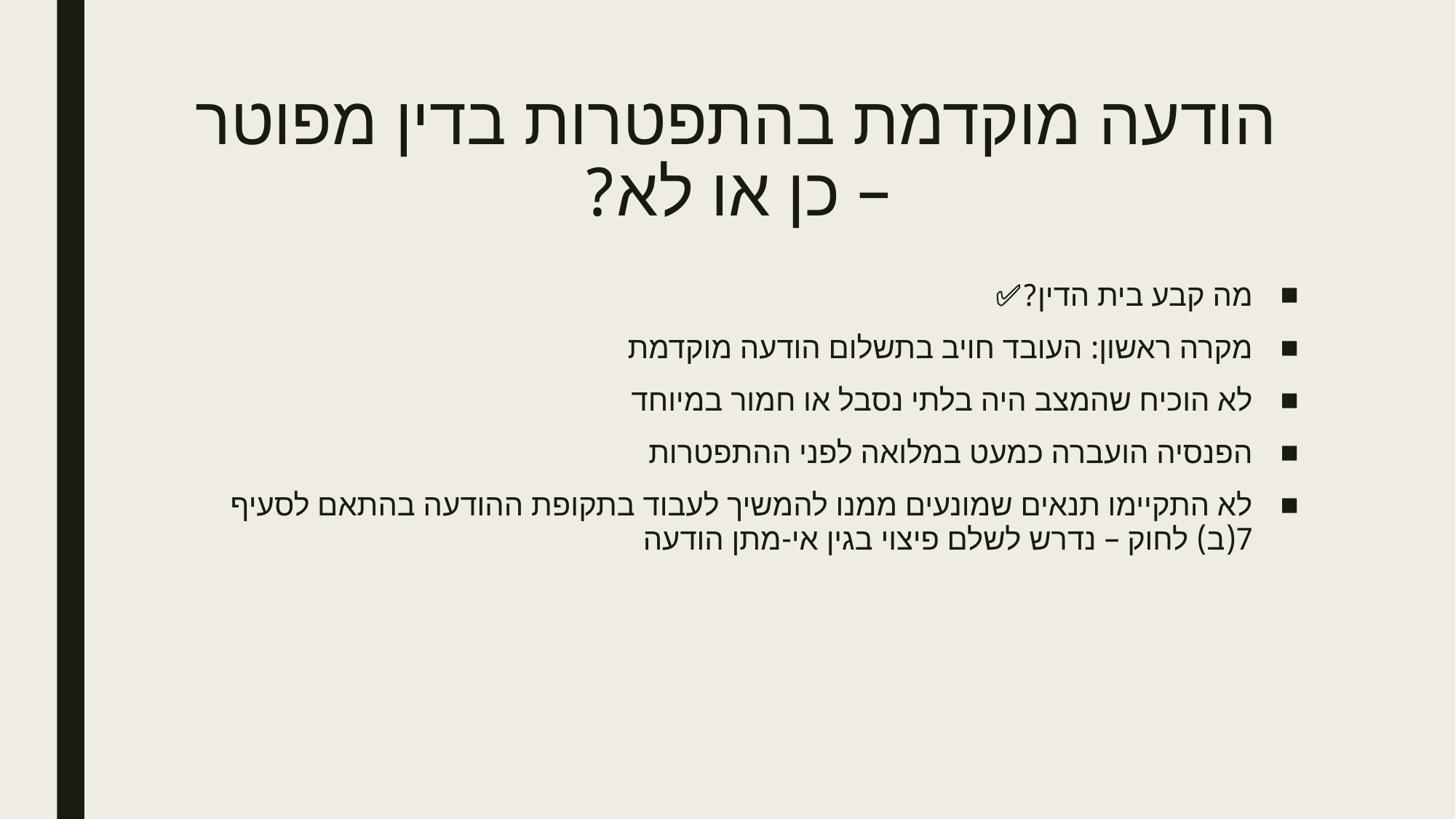

# הודעה מוקדמת בהתפטרות בדין מפוטר – כן או לא?
מה קבע בית הדין?✅
מקרה ראשון: העובד חויב בתשלום הודעה מוקדמת
לא הוכיח שהמצב היה בלתי נסבל או חמור במיוחד
הפנסיה הועברה כמעט במלואה לפני ההתפטרות
לא התקיימו תנאים שמונעים ממנו להמשיך לעבוד בתקופת ההודעה בהתאם לסעיף 7(ב) לחוק – נדרש לשלם פיצוי בגין אי-מתן הודעה